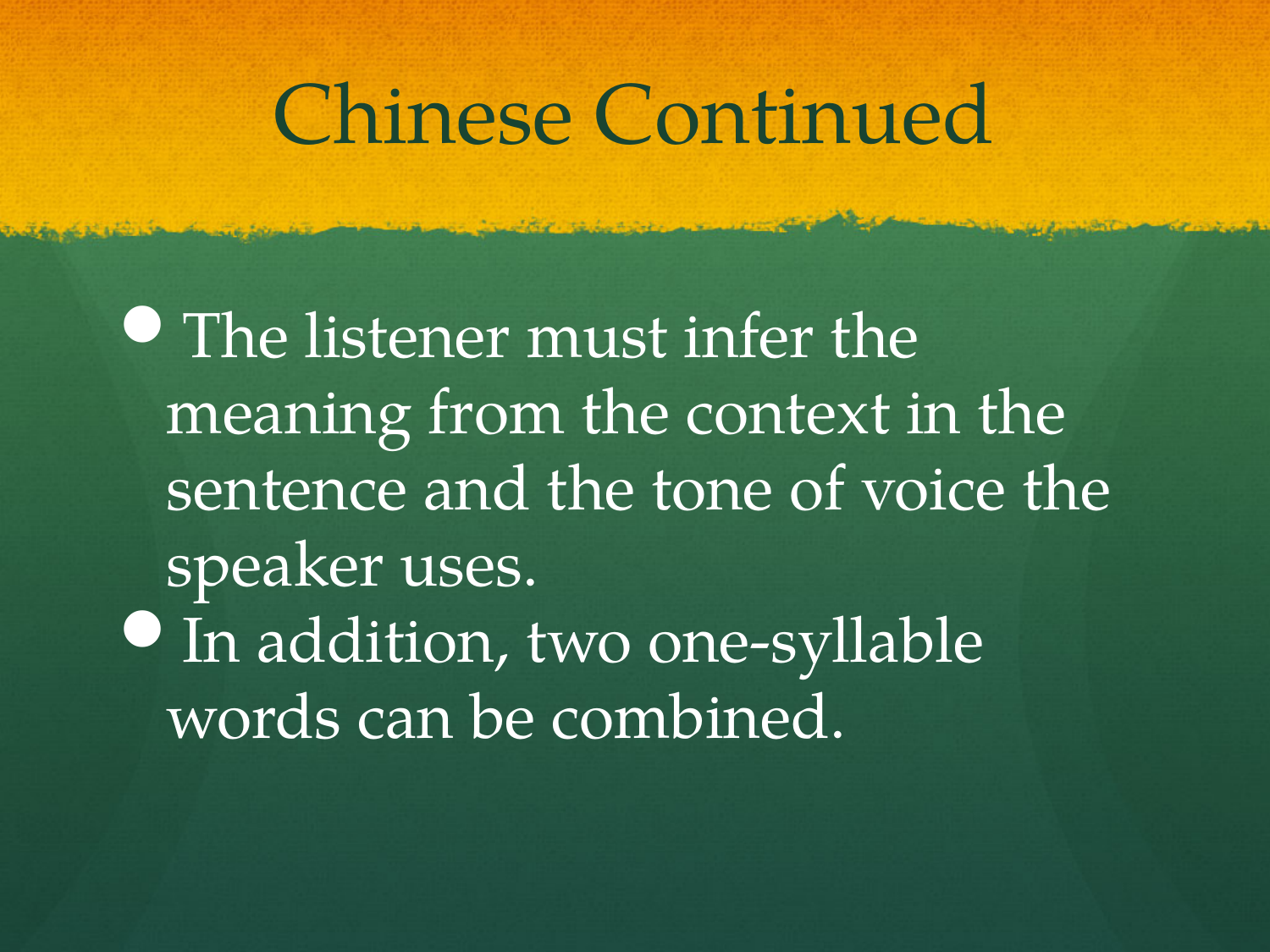

# Chinese Continued
The listener must infer the meaning from the context in the sentence and the tone of voice the speaker uses.
In addition, two one-syllable words can be combined.